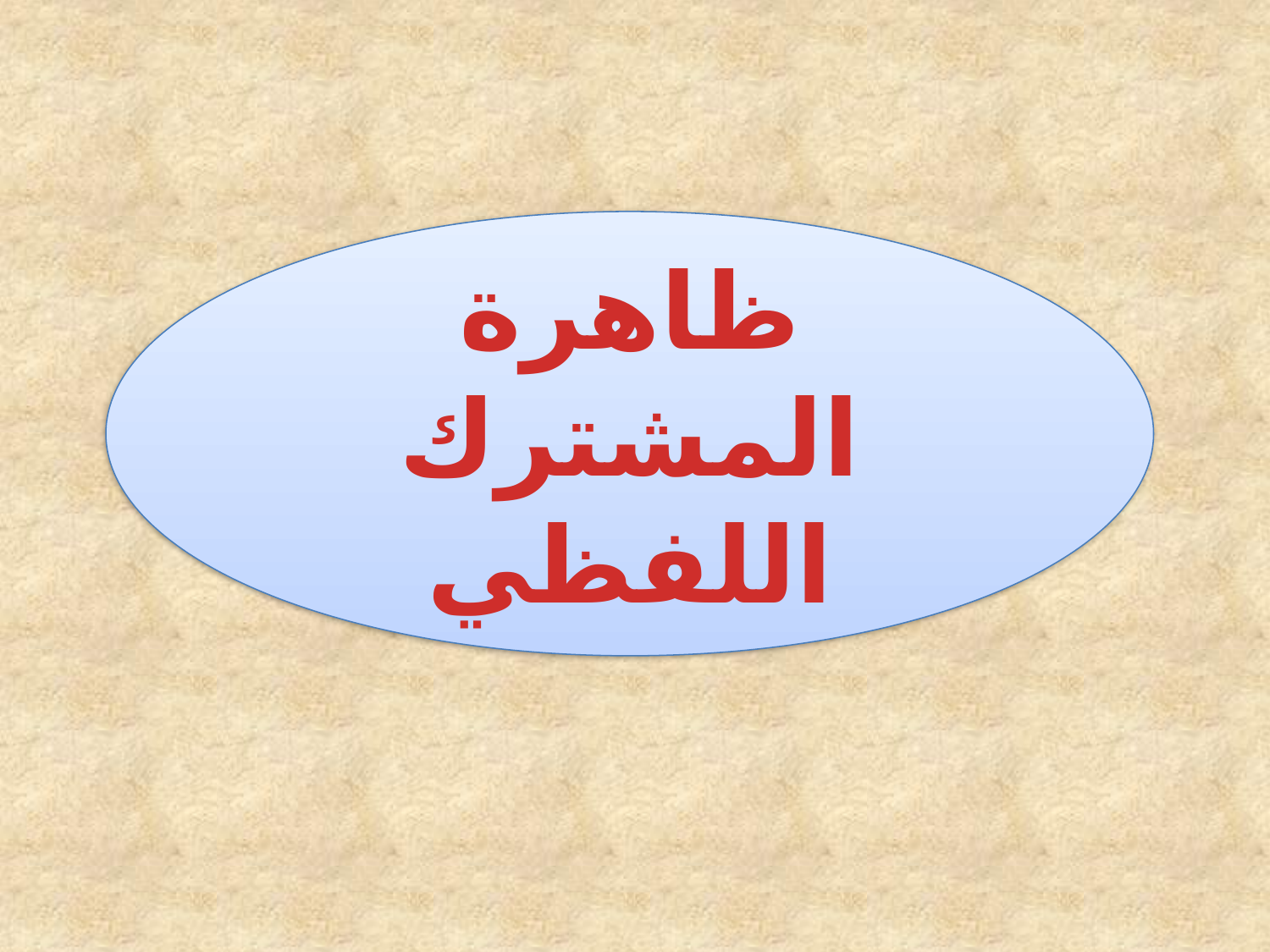

ظاهرة المشترك اللفظي
# اسم الاشارة
3